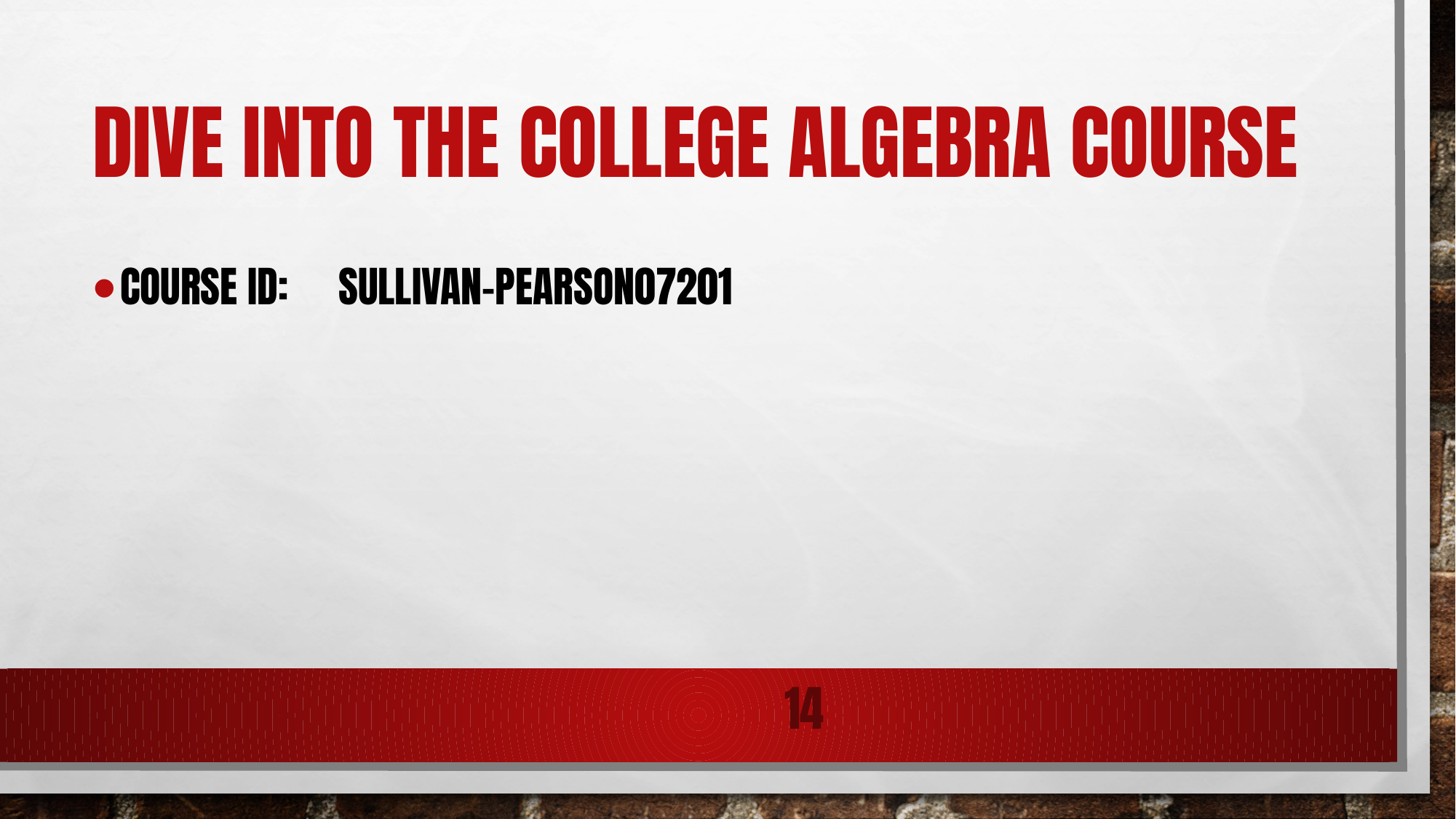

# Dive into the college algebra course
Course ID:     Sullivan-pearson07201
14